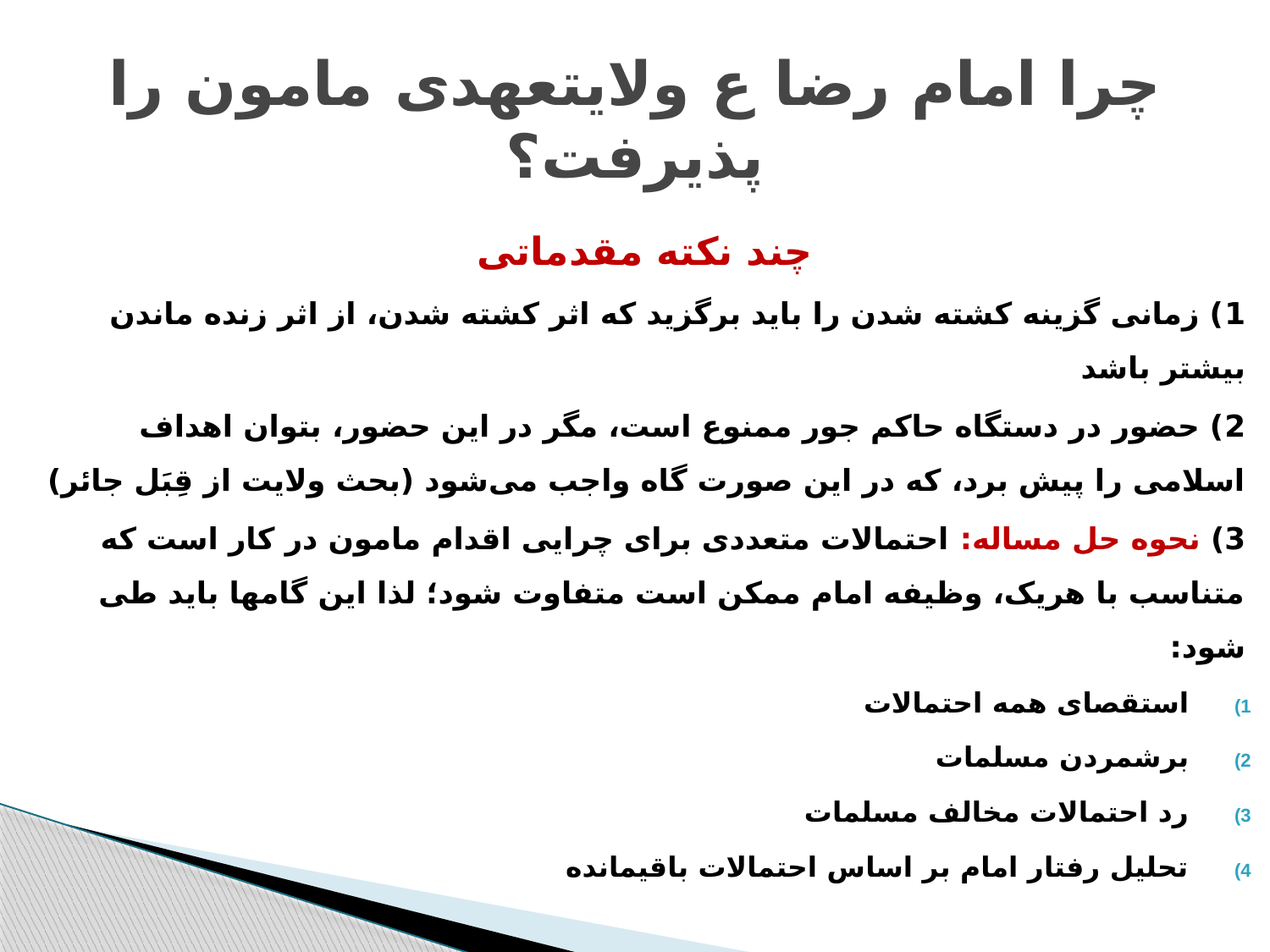

# چرا امام رضا ع ولایتعهدی مامون را پذیرفت؟
چند نکته مقدماتی
1) زمانی گزینه کشته شدن را باید برگزید که اثر کشته شدن، از اثر زنده ماندن بیشتر باشد
2) حضور در دستگاه حاکم جور ممنوع است، مگر در این حضور، بتوان اهداف اسلامی را پیش برد، که در این صورت گاه واجب می‌شود (بحث ولایت از قِبَل جائر)
3) نحوه حل مساله: احتمالات متعددی برای چرایی اقدام مامون در کار است که متناسب با هریک، وظیفه امام ممکن است متفاوت شود؛ لذا این گامها باید طی شود:
استقصای همه احتمالات
برشمردن مسلمات
رد احتمالات مخالف مسلمات
تحلیل رفتار امام بر اساس احتمالات باقیمانده